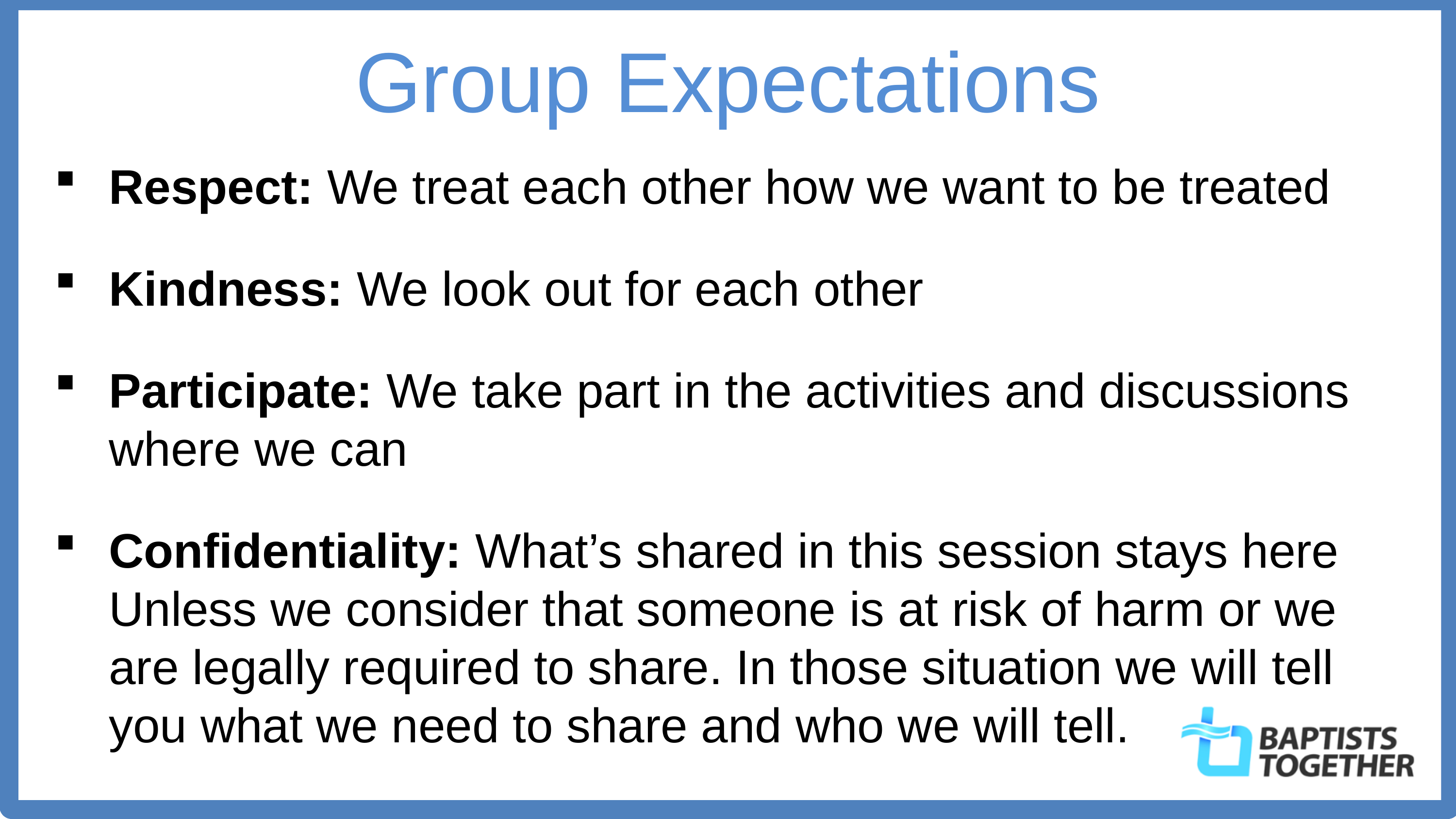

Group Expectations
Respect: We treat each other how we want to be treated

Kindness: We look out for each other

Participate: We take part in the activities and discussions where we can

Confidentiality: What’s shared in this session stays here Unless we consider that someone is at risk of harm or we are legally required to share. In those situation we will tell you what we need to share and who we will tell.